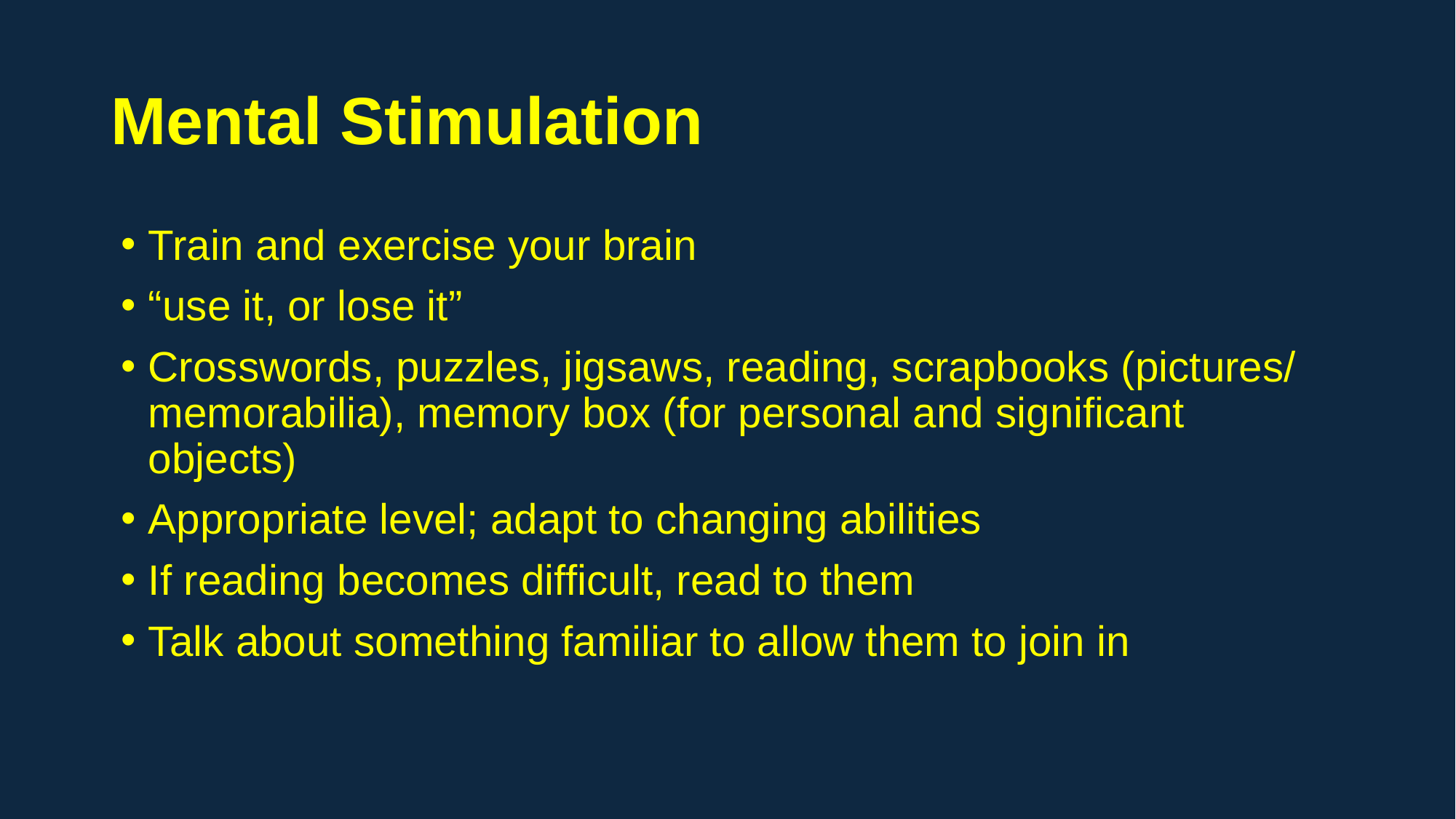

# Mental Stimulation
Train and exercise your brain
“use it, or lose it”
Crosswords, puzzles, jigsaws, reading, scrapbooks (pictures/ memorabilia), memory box (for personal and significant objects)
Appropriate level; adapt to changing abilities
If reading becomes difficult, read to them
Talk about something familiar to allow them to join in